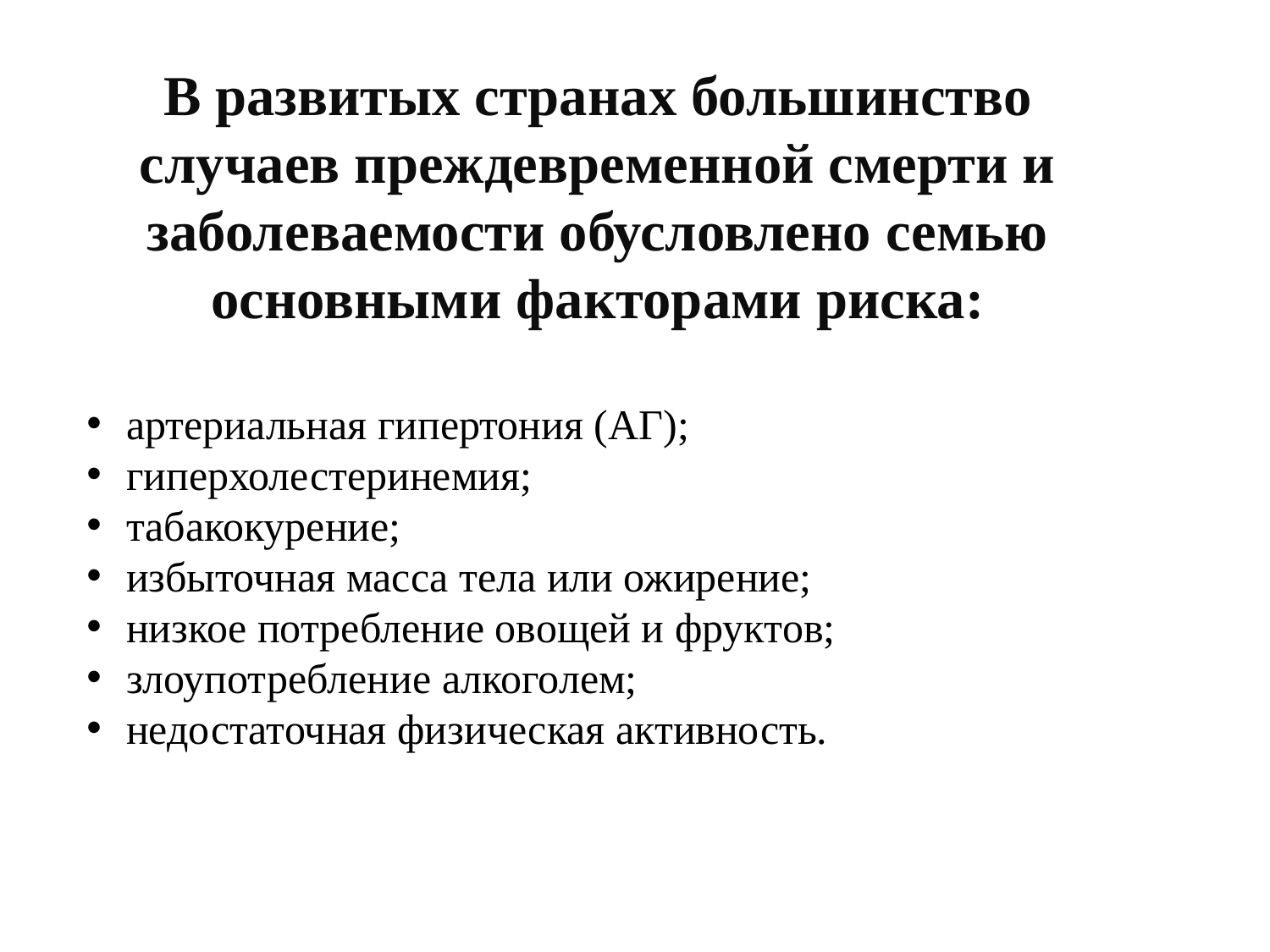

В развитых странах большинство случаев преждевременной смерти и заболеваемости обусловлено семью основными факторами риска:

артериальная гипертония (АГ);
гиперхолестеринемия;
табакокурение;
избыточная масса тела или ожирение;
низкое потребление овощей и фруктов;
злоупотребление алкоголем;
недостаточная физическая активность.